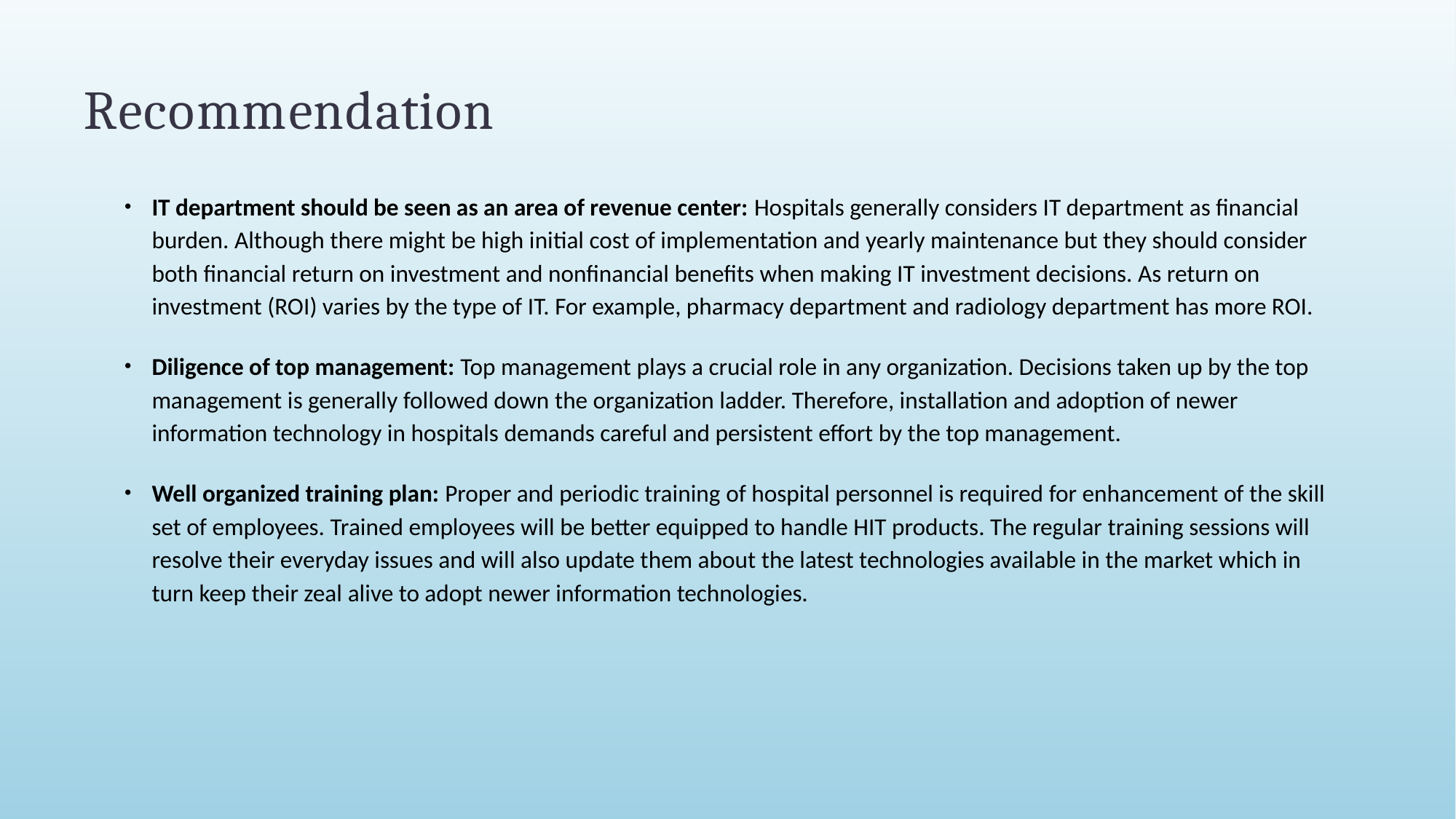

# Recommendation
IT department should be seen as an area of revenue center: Hospitals generally considers IT department as financial burden. Although there might be high initial cost of implementation and yearly maintenance but they should consider both financial return on investment and nonfinancial benefits when making IT investment decisions. As return on investment (ROI) varies by the type of IT. For example, pharmacy department and radiology department has more ROI.
Diligence of top management: Top management plays a crucial role in any organization. Decisions taken up by the top management is generally followed down the organization ladder. Therefore, installation and adoption of newer information technology in hospitals demands careful and persistent effort by the top management.
Well organized training plan: Proper and periodic training of hospital personnel is required for enhancement of the skill set of employees. Trained employees will be better equipped to handle HIT products. The regular training sessions will resolve their everyday issues and will also update them about the latest technologies available in the market which in turn keep their zeal alive to adopt newer information technologies.